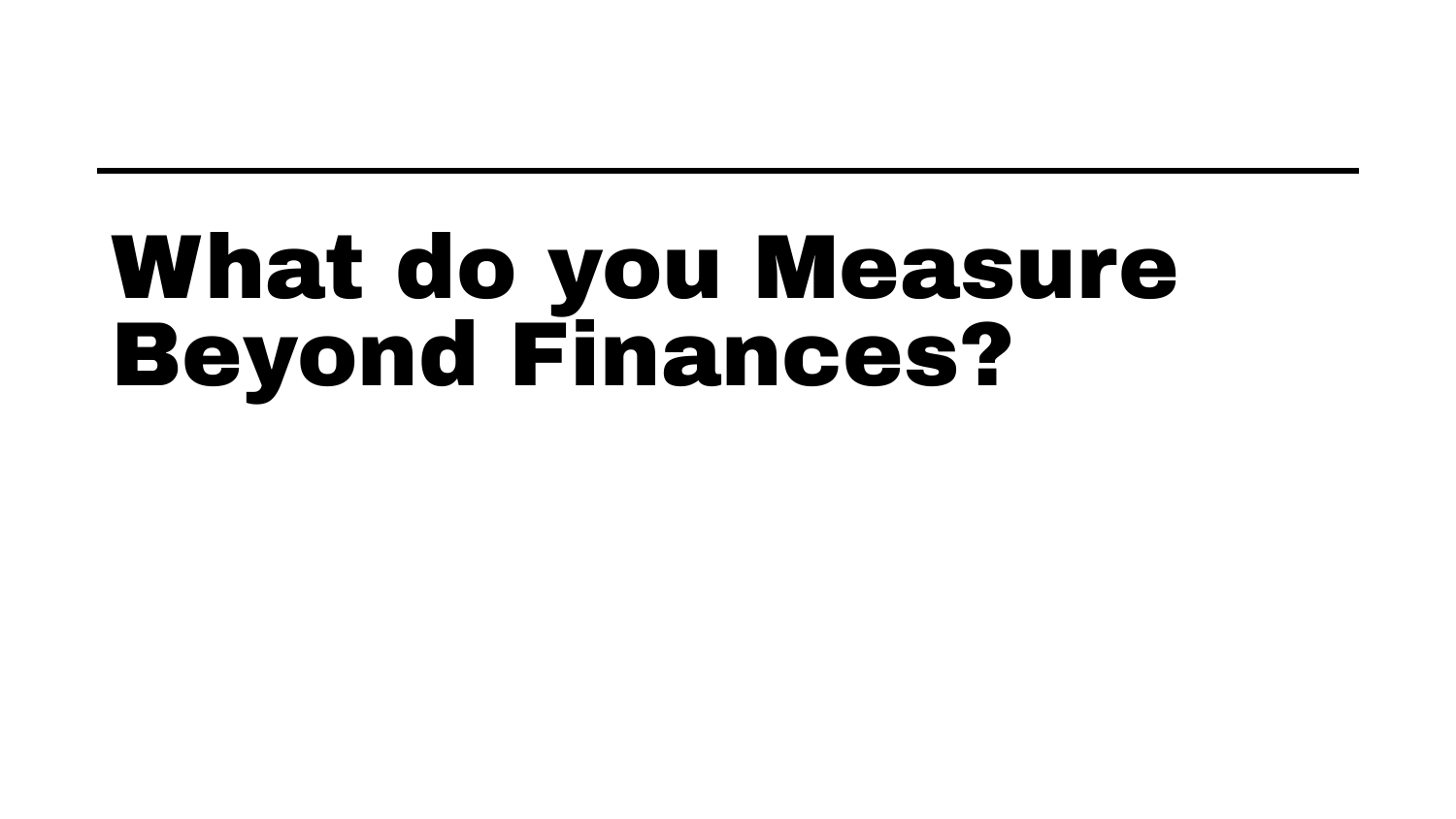

#
What do you Measure Beyond Finances?